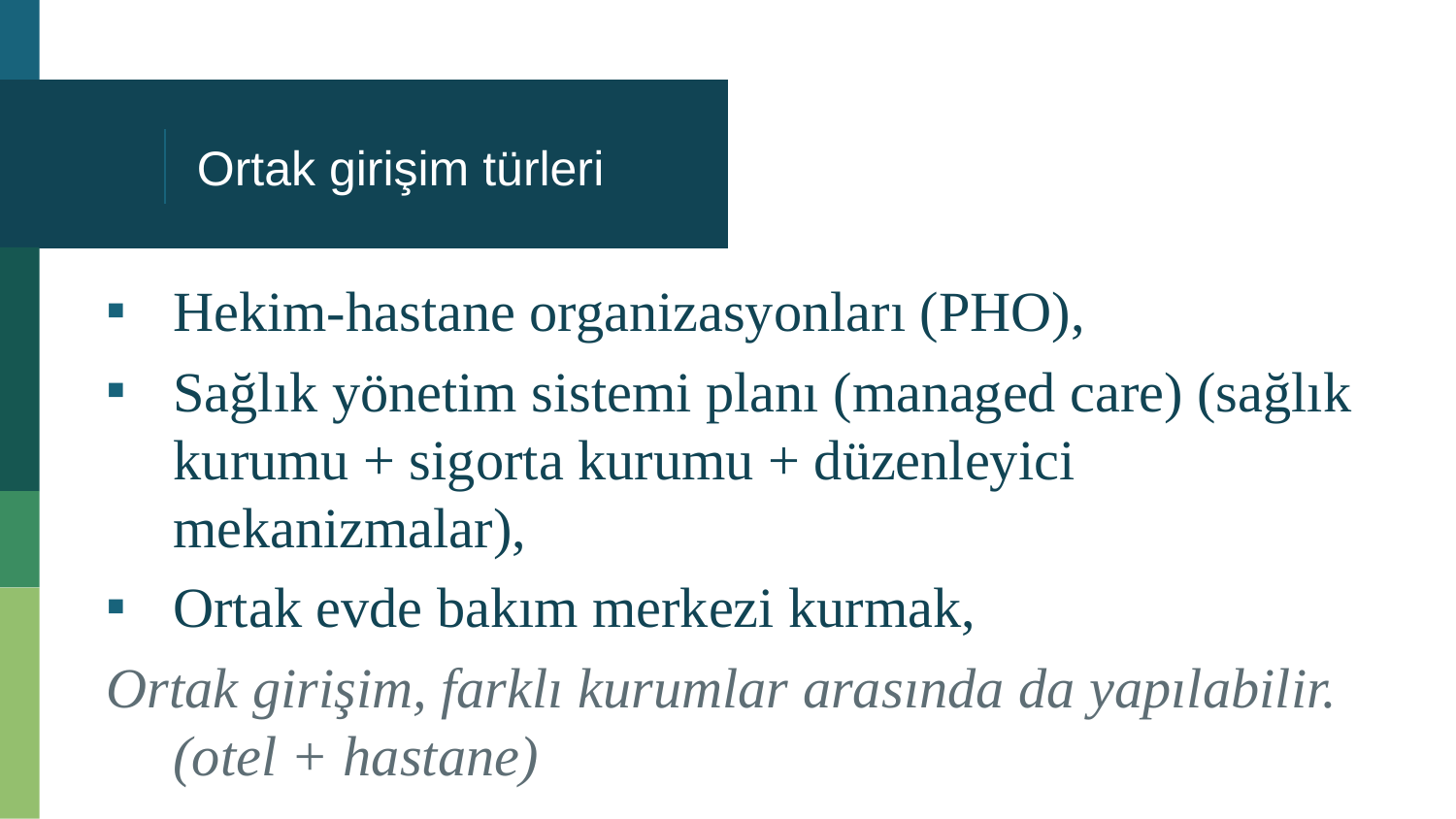

# Ortak girişim türleri
Hekim-hastane organizasyonları (PHO),
Sağlık yönetim sistemi planı (managed care) (sağlık kurumu + sigorta kurumu + düzenleyici mekanizmalar),
Ortak evde bakım merkezi kurmak,
Ortak girişim, farklı kurumlar arasında da yapılabilir. (otel + hastane)